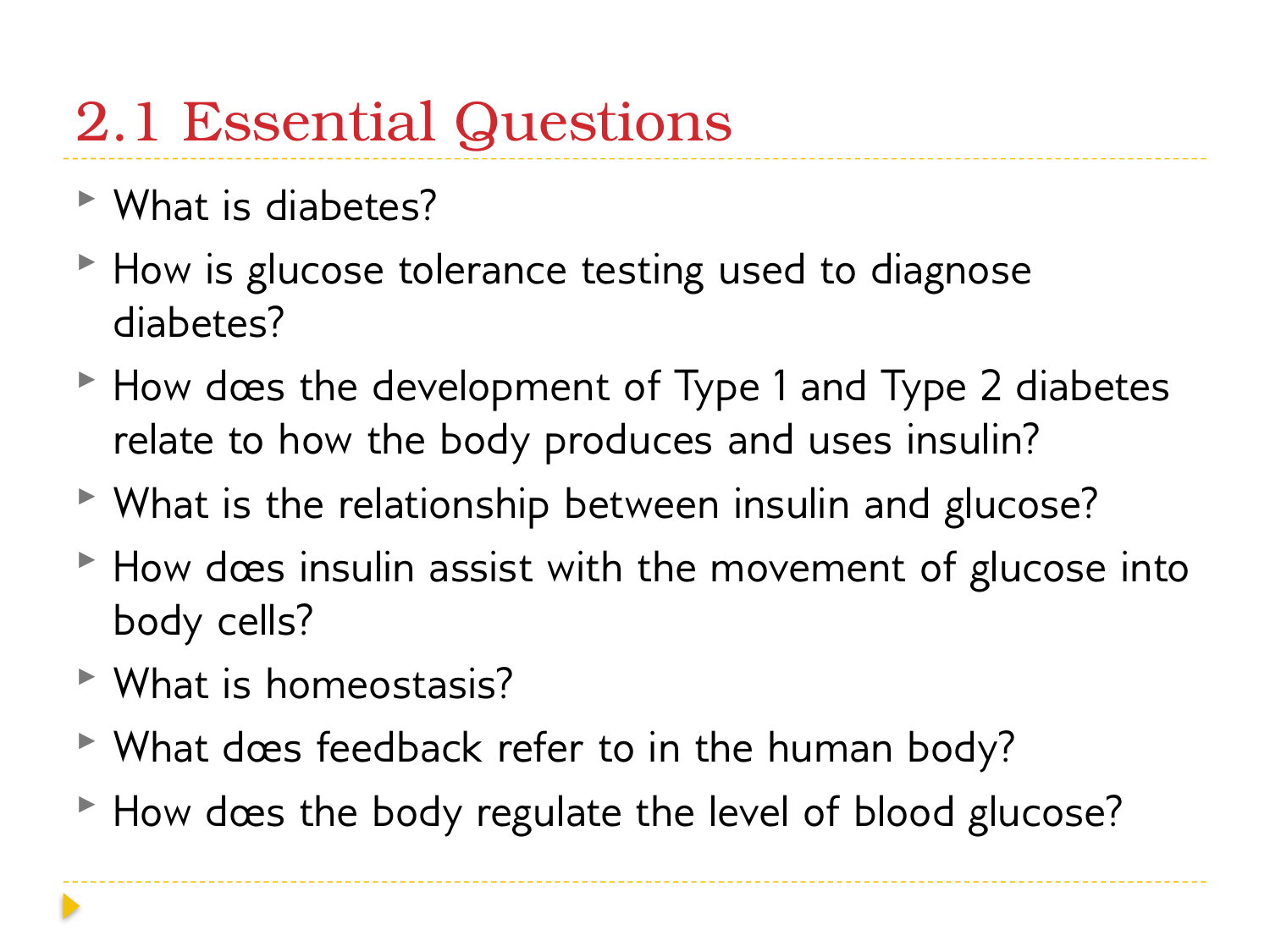

# 2.1 Essential Questions
What is diabetes?
How is glucose tolerance testing used to diagnose diabetes?
How does the development of Type 1 and Type 2 diabetes relate to how the body produces and uses insulin?
What is the relationship between insulin and glucose?
How does insulin assist with the movement of glucose into body cells?
What is homeostasis?
What does feedback refer to in the human body?
How does the body regulate the level of blood glucose?